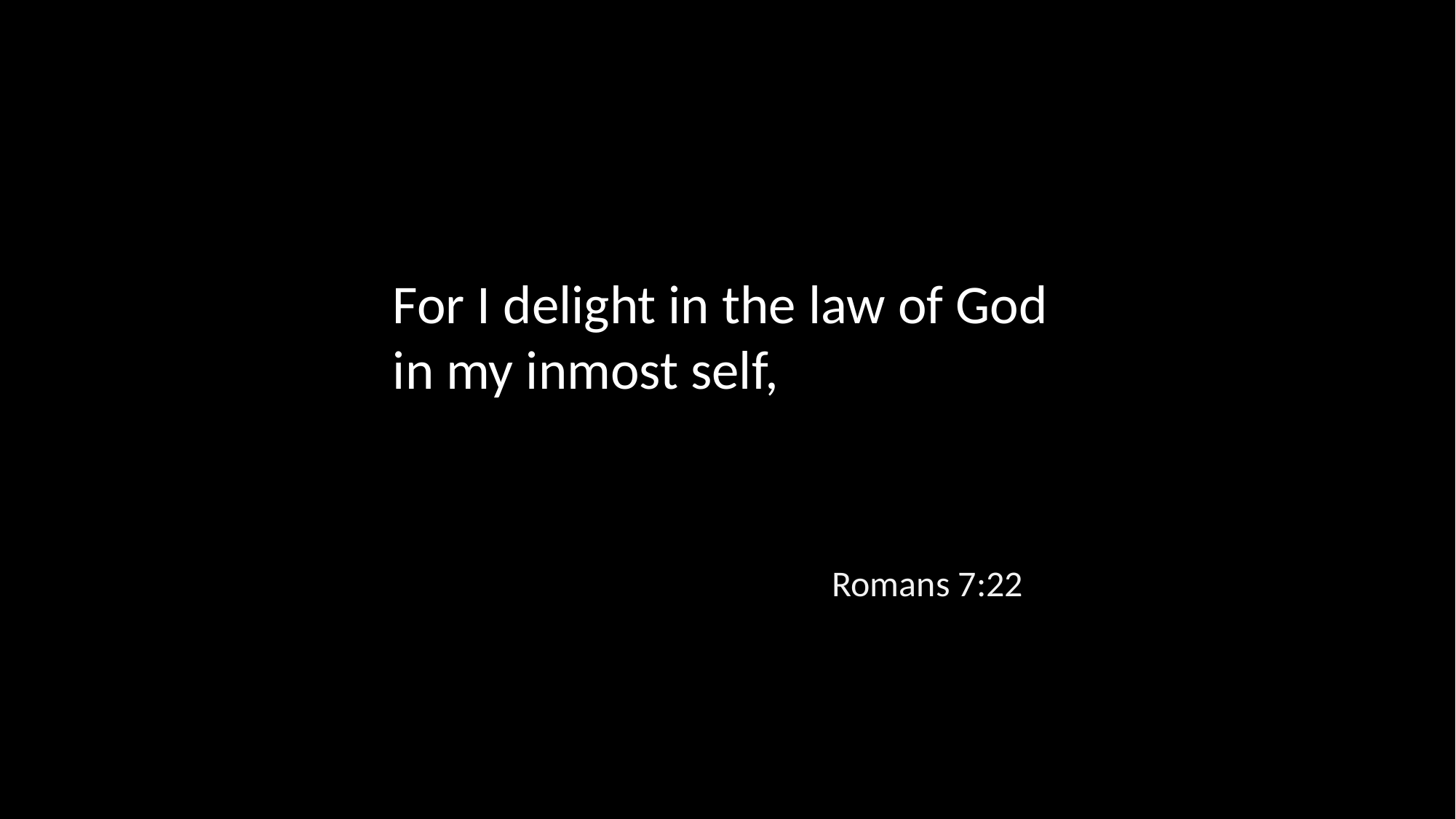

For I delight in the law of God in my inmost self,
Romans 7:22